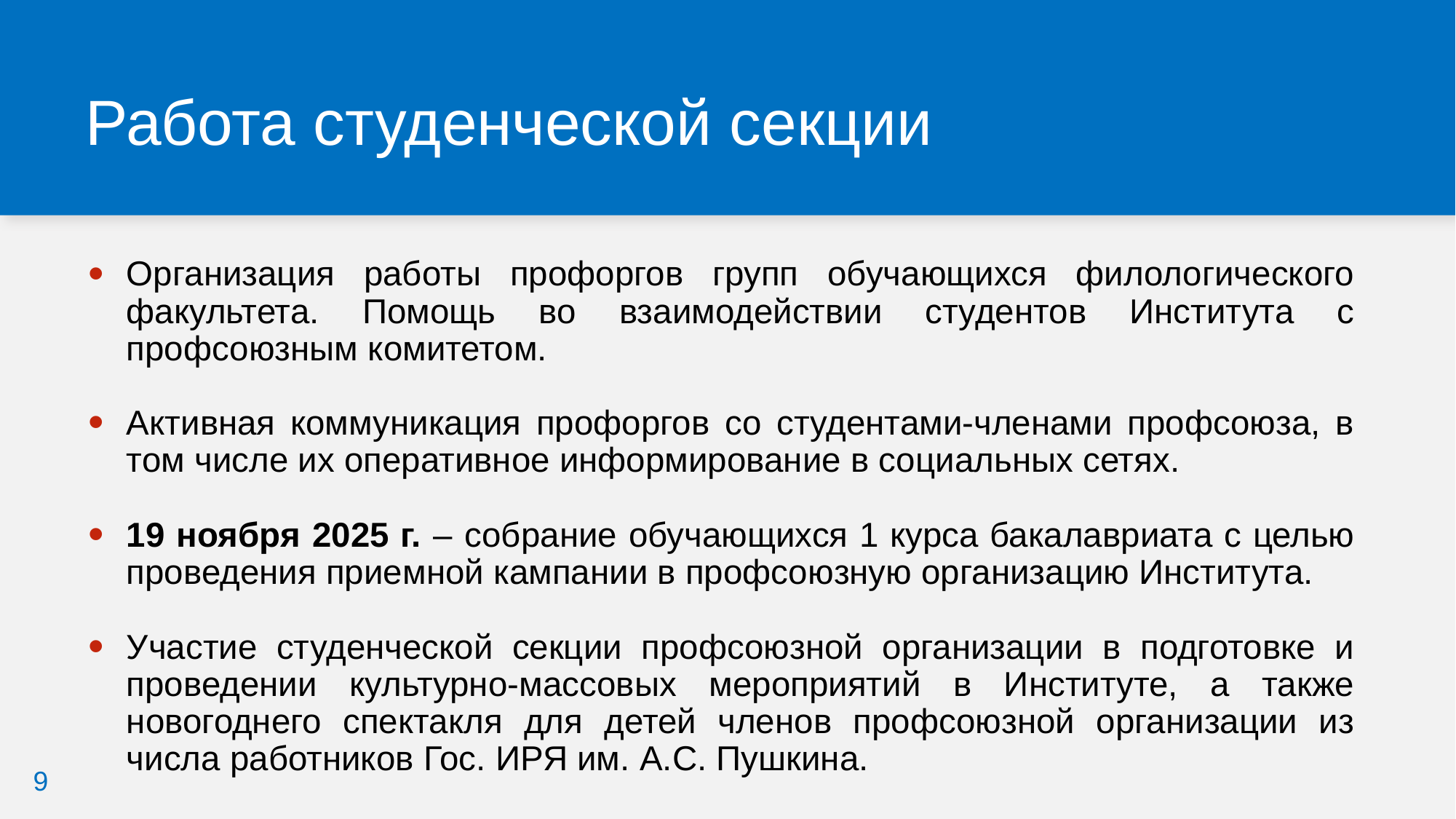

Работа студенческой секции
Организация работы профоргов групп обучающихся филологического факультета. Помощь во взаимодействии студентов Института с профсоюзным комитетом.

Активная коммуникация профоргов со студентами-членами профсоюза, в том числе их оперативное информирование в социальных сетях.

19 ноября 2025 г. – собрание обучающихся 1 курса бакалавриата с целью проведения приемной кампании в профсоюзную организацию Института.

Участие студенческой секции профсоюзной организации в подготовке и проведении культурно-массовых мероприятий в Институте, а также новогоднего спектакля для детей членов профсоюзной организации из числа работников Гос. ИРЯ им. А.С. Пушкина.
9